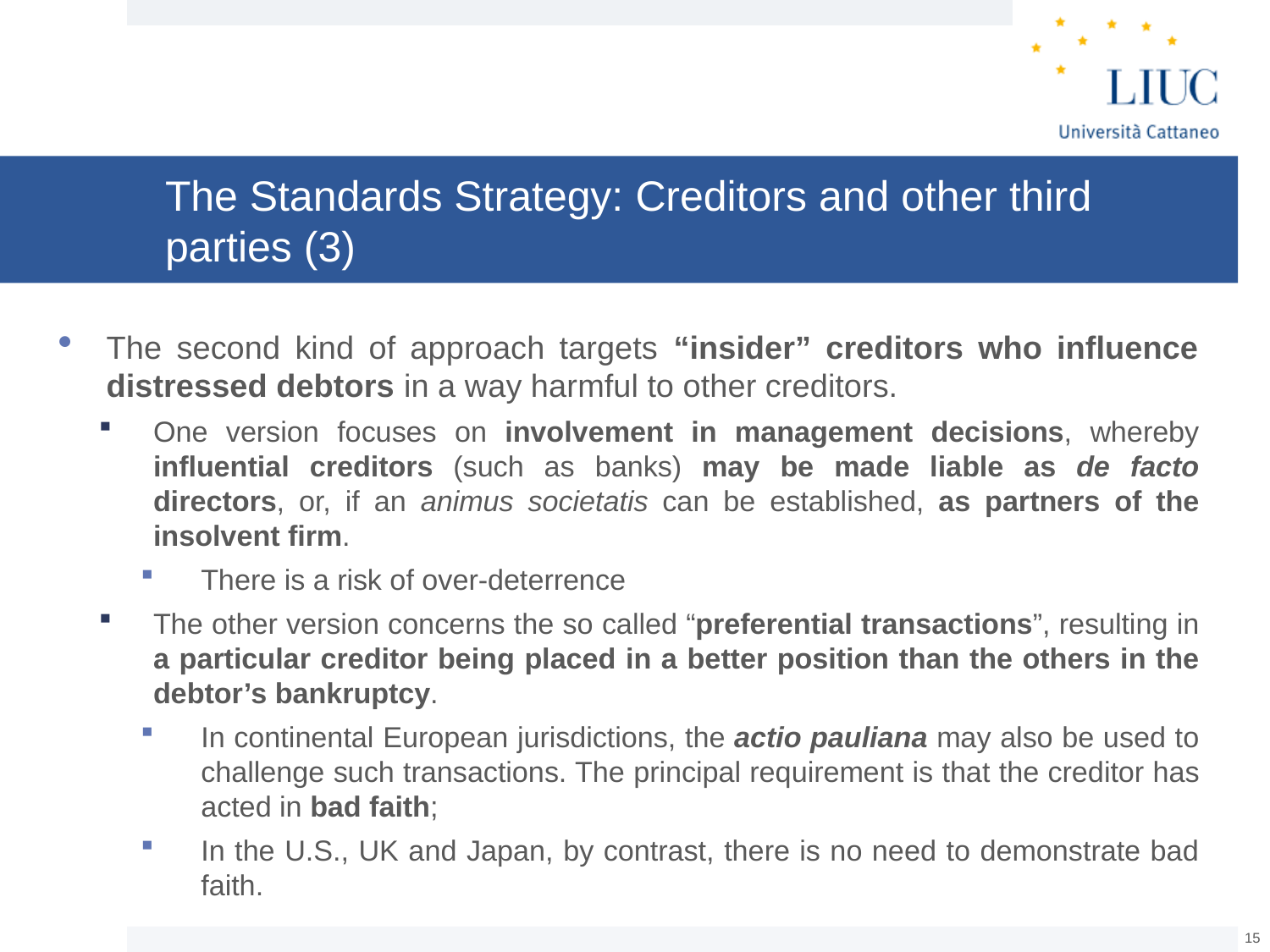

# The Standards Strategy: Creditors and other third parties (3)
The second kind of approach targets “insider” creditors who influence distressed debtors in a way harmful to other creditors.
One version focuses on involvement in management decisions, whereby influential creditors (such as banks) may be made liable as de facto directors, or, if an animus societatis can be established, as partners of the insolvent firm.
There is a risk of over-deterrence
The other version concerns the so called “preferential transactions”, resulting in a particular creditor being placed in a better position than the others in the debtor’s bankruptcy.
In continental European jurisdictions, the actio pauliana may also be used to challenge such transactions. The principal requirement is that the creditor has acted in bad faith;
In the U.S., UK and Japan, by contrast, there is no need to demonstrate bad faith.

15